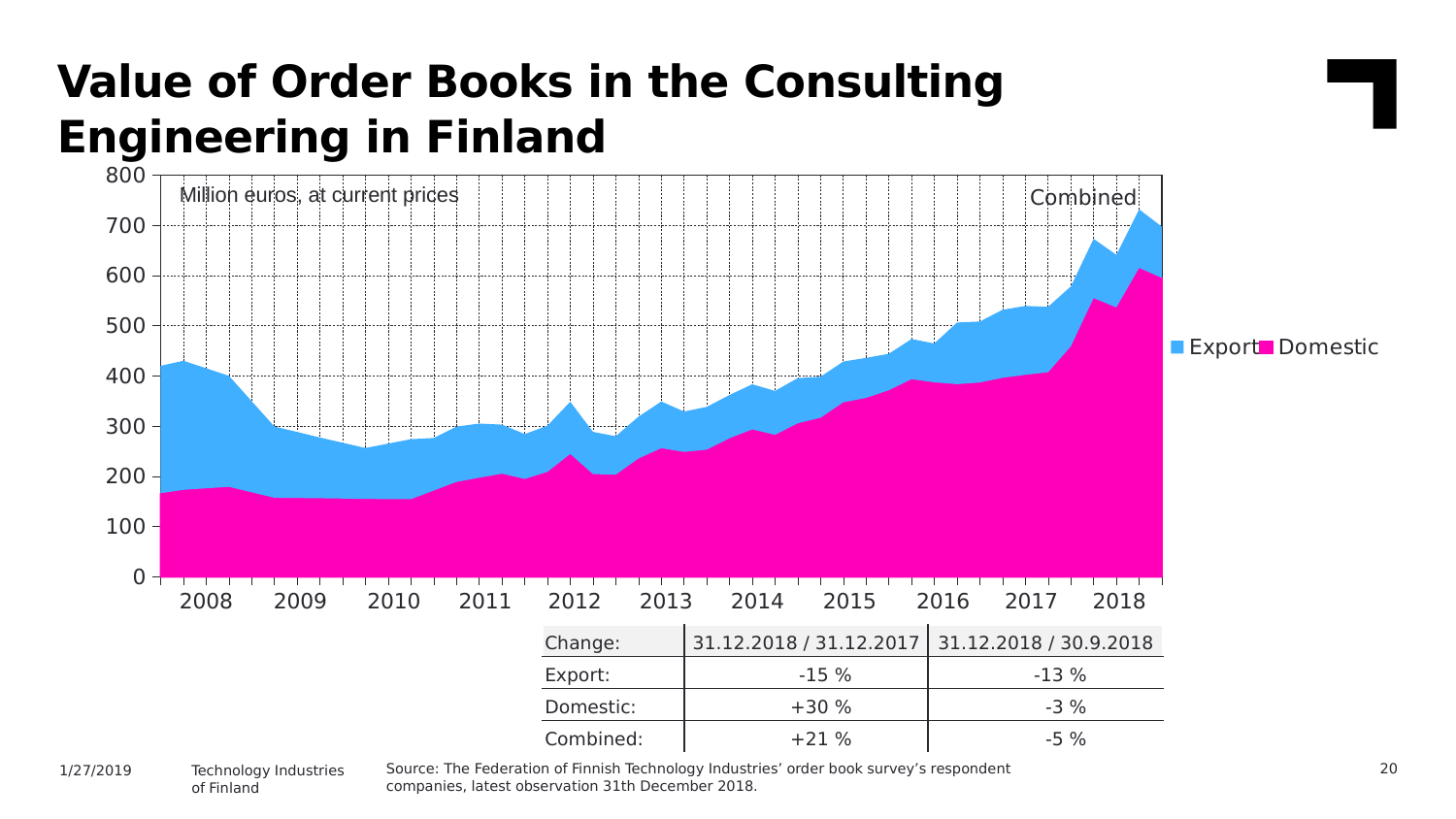

Value of Order Books in the Consulting Engineering in Finland

### Chart

| Category | Domestic | Export |
|---|---|---|
| 2007,IV | 166.3 | 254.0 |
| 2008,I | 173.1 | 257.1 |
|  | 176.1 | 239.2 |
|  | 179.1 | 221.2 |
|  | 168.2 | 181.5 |
| 2009,I | 157.3 | 141.9 |
|  | 156.9 | 131.4 |
|  | 156.4 | 120.9 |
|  | 155.7 | 111.2 |
| 2010,I | 154.9 | 101.5 |
|  | 154.7 | 110.5 |
|  | 154.5 | 119.5 |
|  | 171.6 | 104.7 |
| 2011,I | 188.8 | 110.1 |
|  | 197.2 | 107.9 |
|  | 205.3 | 97.6 |
|  | 194.8 | 89.3 |
| 2012,I | 208.9 | 92.0 |
|  | 244.5 | 104.1 |
|  | 204.4 | 84.1 |
|  | 203.3 | 76.6 |
| 2013,I | 235.5 | 83.3 |
|  | 256.0 | 93.1 |
|  | 248.6 | 80.5 |
|  | 253.1 | 85.2 |
| 2014,I | 275.8 | 86.1 |
|  | 293.5 | 89.9 |
|  | 282.6 | 87.6 |
|  | 305.6 | 90.1 |
| 2015,I | 316.6 | 81.8 |
|  | 347.3 | 81.4 |
|  | 356.1 | 79.9 |
|  | 371.4 | 72.7 |
| 2016,I | 393.6 | 80.0 |
|  | 387.3 | 77.4 |
|  | 383.6 | 122.8 |
|  | 386.9 | 121.5 |
| 2017,I | 396.3 | 135.5 |
|  | 402.2 | 137.2 |
|  | 407.4 | 130.3 |
|  | 458.9 | 119.4 |
| 2018,I | 555.0 | 118.0 |
Million euros, at current prices
Combined
| 2008 | 2009 | 2010 | 2011 | 2012 | 2013 | 2014 | 2015 | 2016 | 2017 | 2018 |
| --- | --- | --- | --- | --- | --- | --- | --- | --- | --- | --- |
| Change: | 31.12.2018 / 31.12.2017 | 31.12.2018 / 30.9.2018 |
| --- | --- | --- |
| Export: | -15 % | -13 % |
| Domestic: | +30 % | -3 % |
| Combined: | +21 % | -5 % |
Source: The Federation of Finnish Technology Industries’ order book survey’s respondent companies, latest observation 31th December 2018.

20
1/27/2019
Technology Industries
of Finland